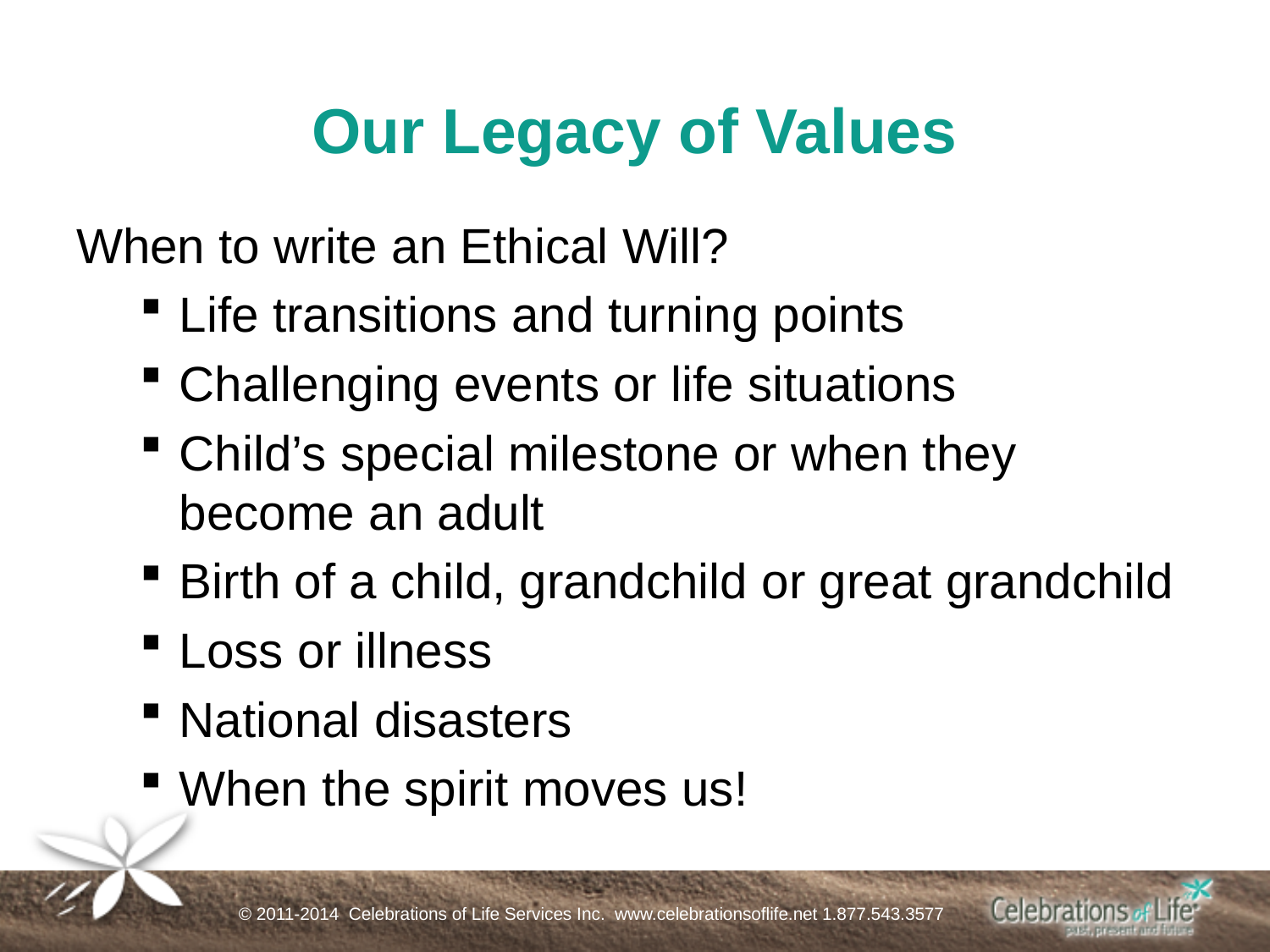

Our Legacy of Values
When to write an Ethical Will?
Life transitions and turning points
Challenging events or life situations
Child’s special milestone or when they become an adult
Birth of a child, grandchild or great grandchild
Loss or illness
National disasters
When the spirit moves us!